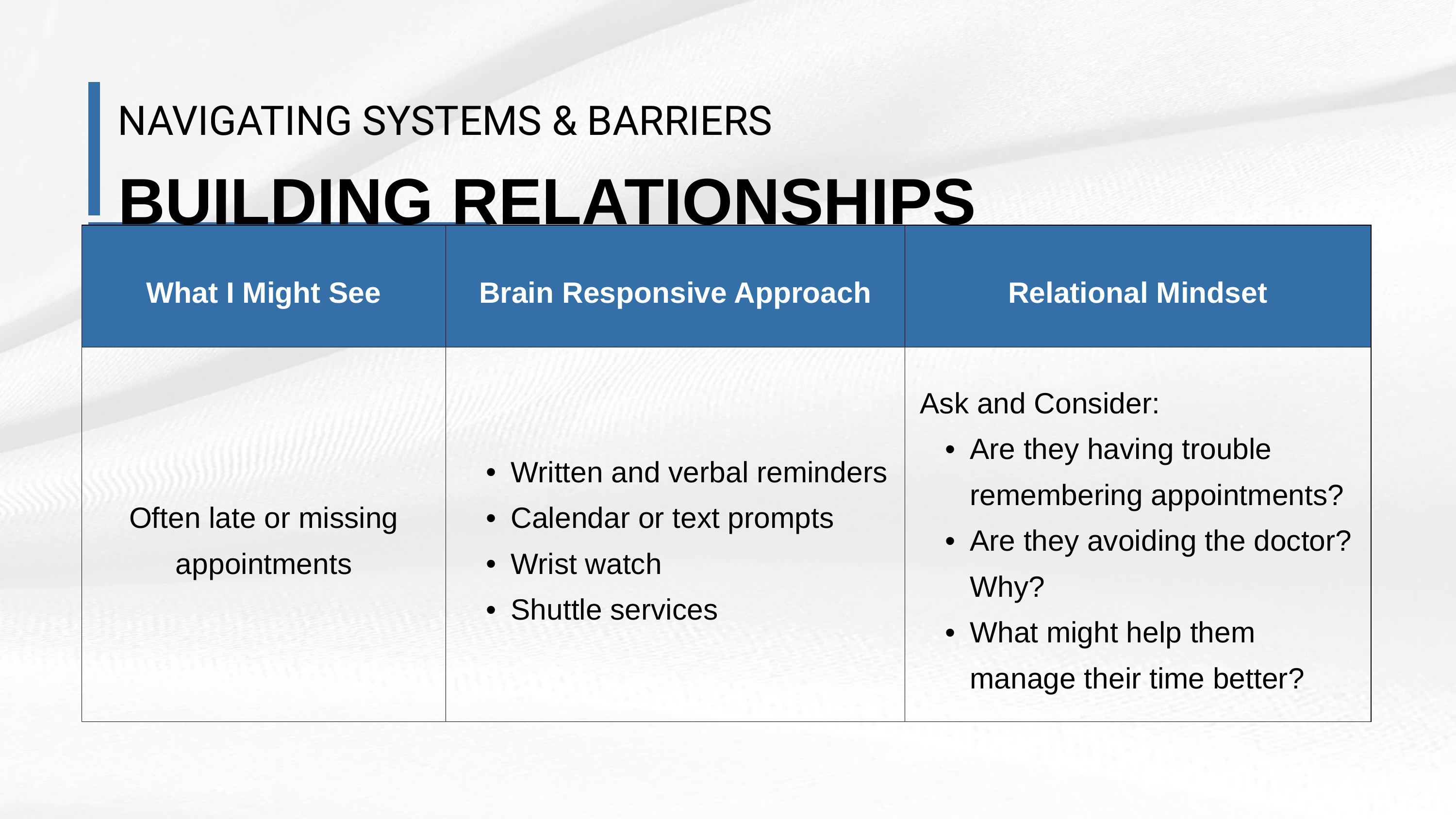

NAVIGATING SYSTEMS & BARRIERS
BUILDING RELATIONSHIPS
| What I Might See | Brain Responsive Approach | Relational Mindset |
| --- | --- | --- |
| Often late or missing appointments | Written and verbal reminders Calendar or text prompts Wrist watch Shuttle services | Ask and Consider: Are they having trouble remembering appointments? Are they avoiding the doctor? Why? What might help them manage their time better? |